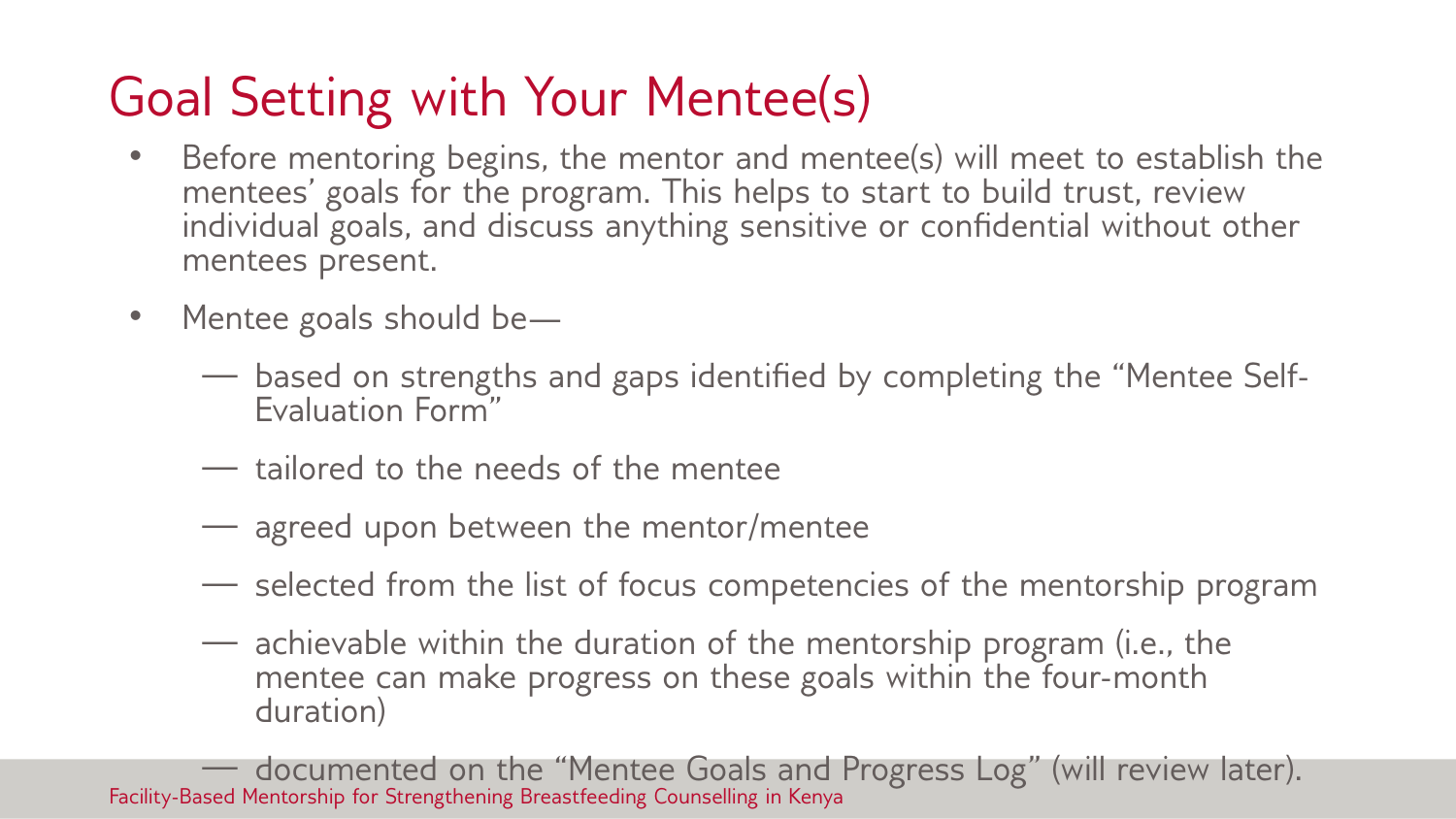

# Goal Setting with Your Mentee(s)
Before mentoring begins, the mentor and mentee(s) will meet to establish the mentees’ goals for the program. This helps to start to build trust, review individual goals, and discuss anything sensitive or confidential without other mentees present.
Mentee goals should be—
based on strengths and gaps identified by completing the “Mentee Self-Evaluation Form”
tailored to the needs of the mentee
agreed upon between the mentor/mentee
selected from the list of focus competencies of the mentorship program
achievable within the duration of the mentorship program (i.e., the mentee can make progress on these goals within the four-month duration)
documented on the “Mentee Goals and Progress Log” (will review later).